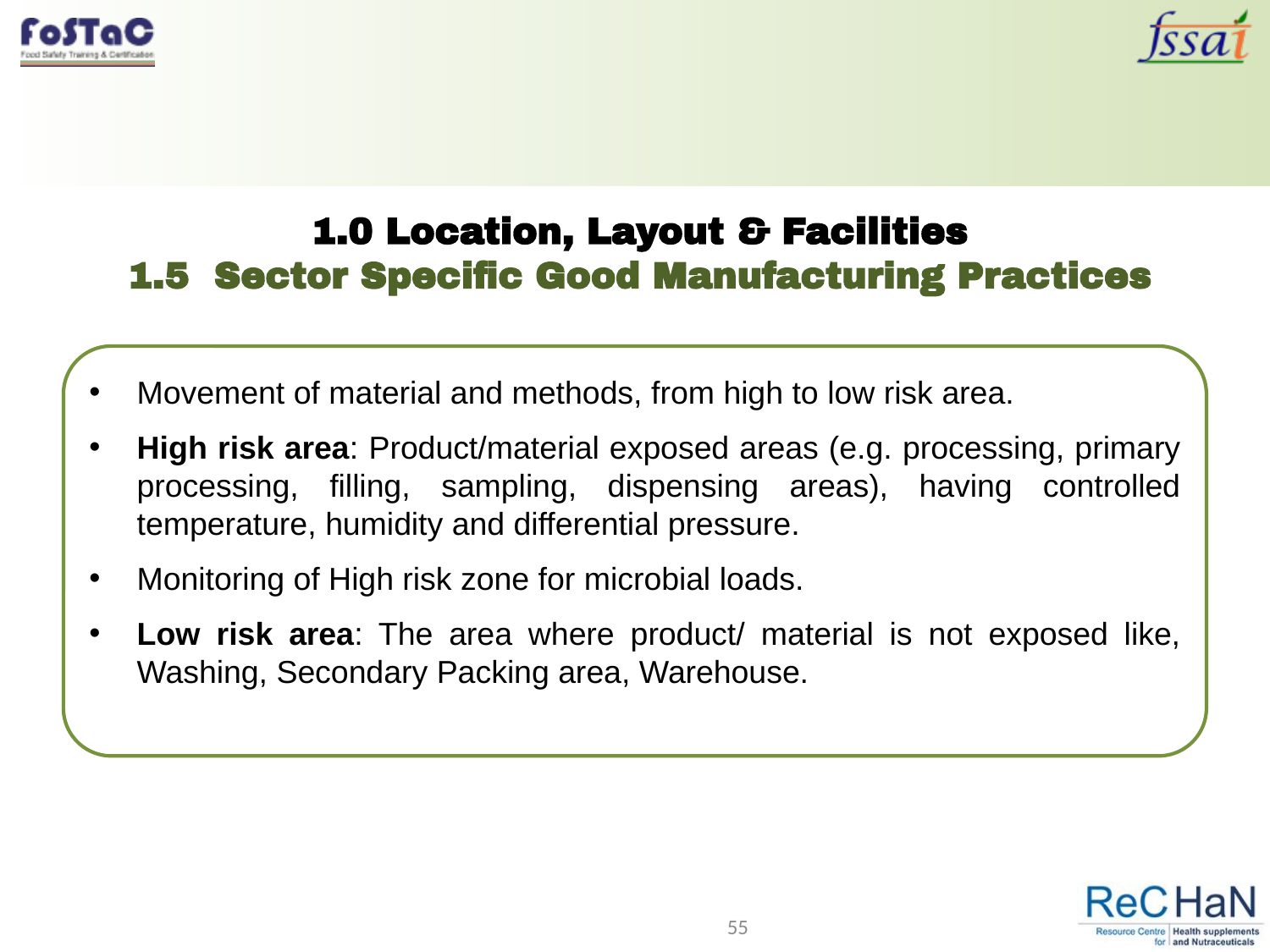

# 1.0 Location, Layout & Facilities 1.5  Sector Specific Good Manufacturing Practices

Movement of material and methods, from high to low risk area.
High risk area: Product/material exposed areas (e.g. processing, primary processing, filling, sampling, dispensing areas), having controlled temperature, humidity and differential pressure.
Monitoring of High risk zone for microbial loads.
Low risk area: The area where product/ material is not exposed like, Washing, Secondary Packing area, Warehouse.
55